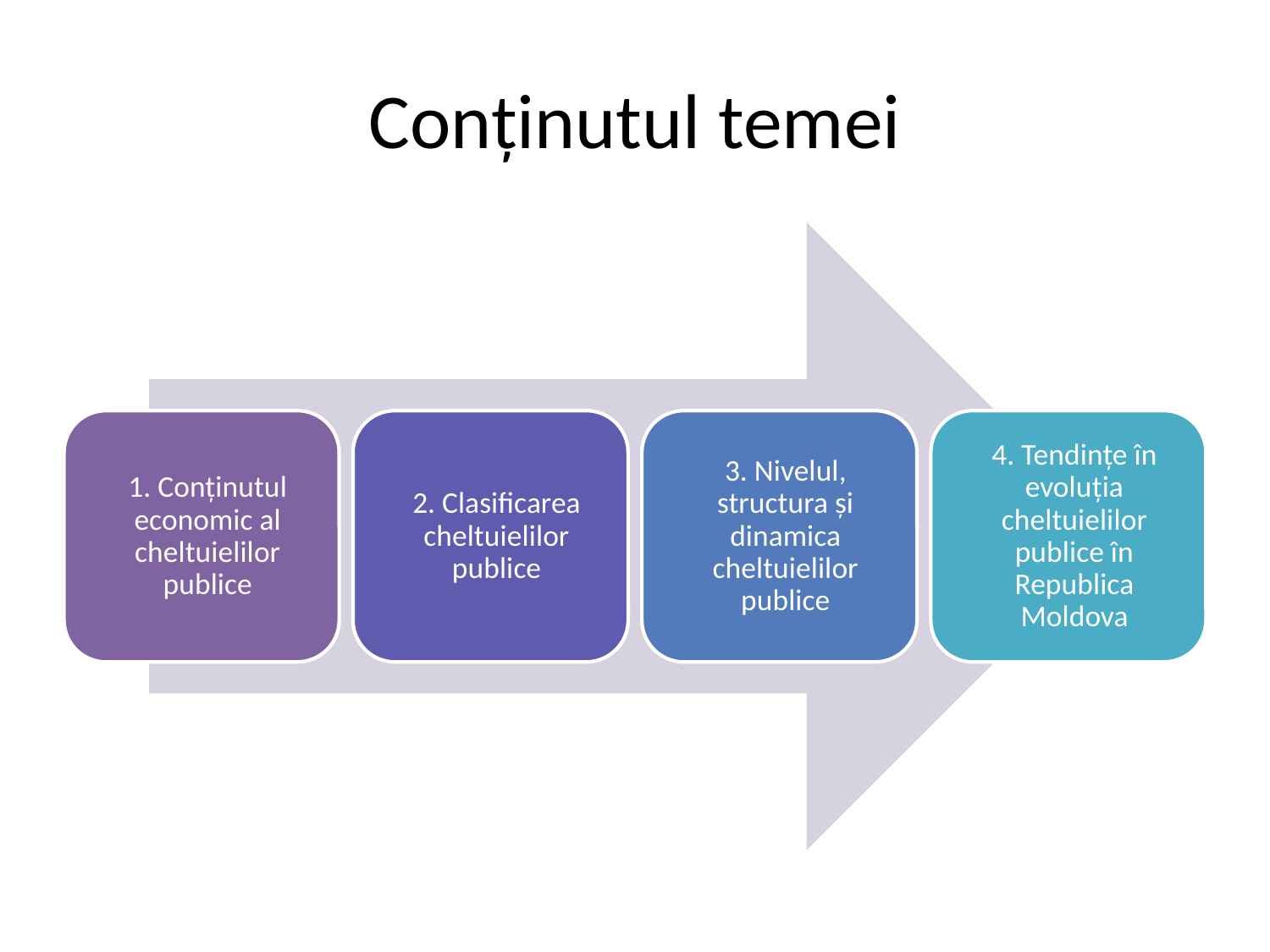

# Conținutul temei
1. Conţinutul economic al cheltuielilor publice
2. Clasificarea cheltuielilor publice
3. Nivelul, structura şi dinamica cheltuielilor publice
4. Tendinţe în evoluţia cheltuielilor publice în Republica Moldova